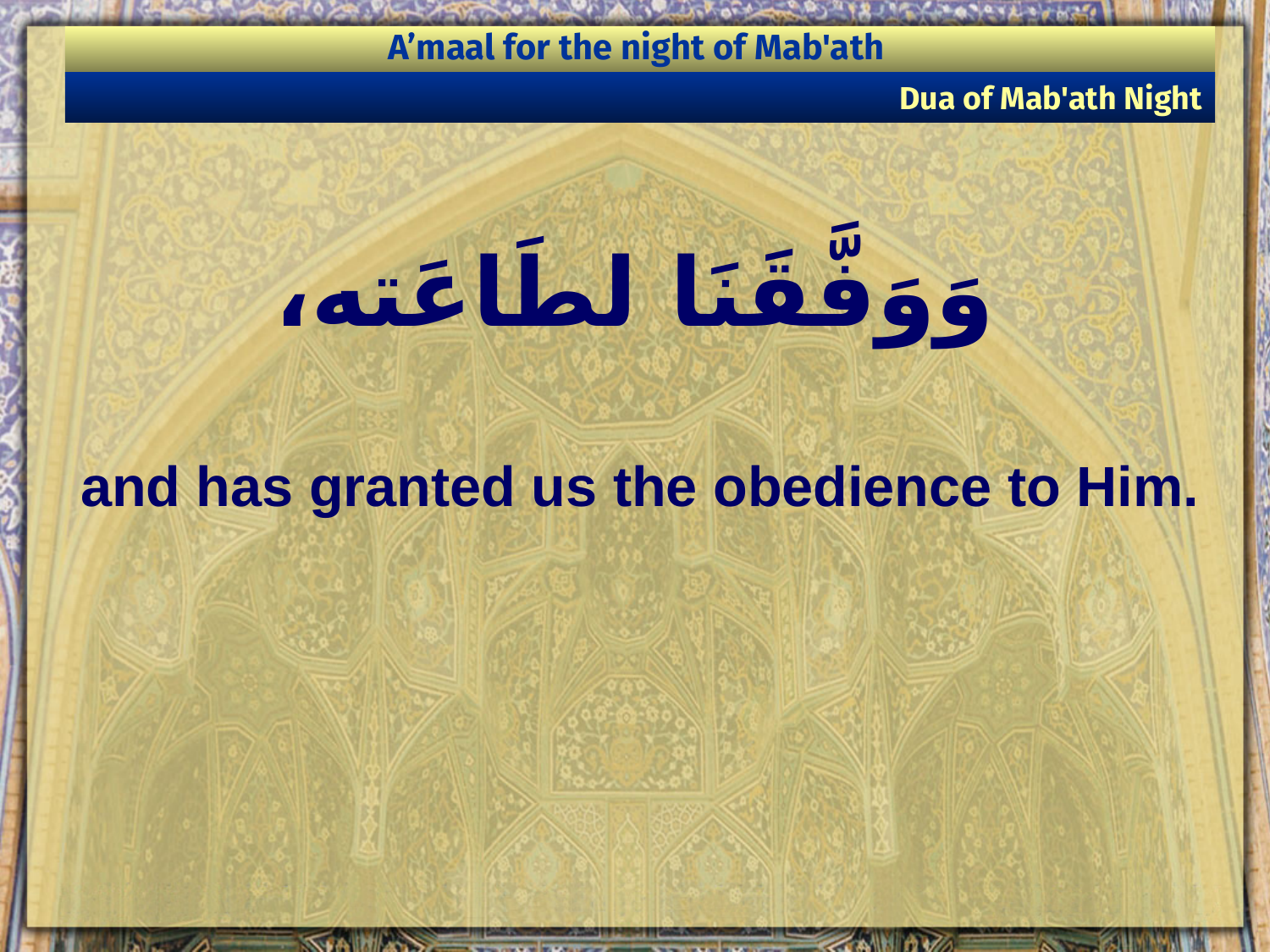

A’maal for the night of Mab'ath
Dua of Mab'ath Night
# وَوَفَّقَنَا لطَاعَته،
and has granted us the obedience to Him.